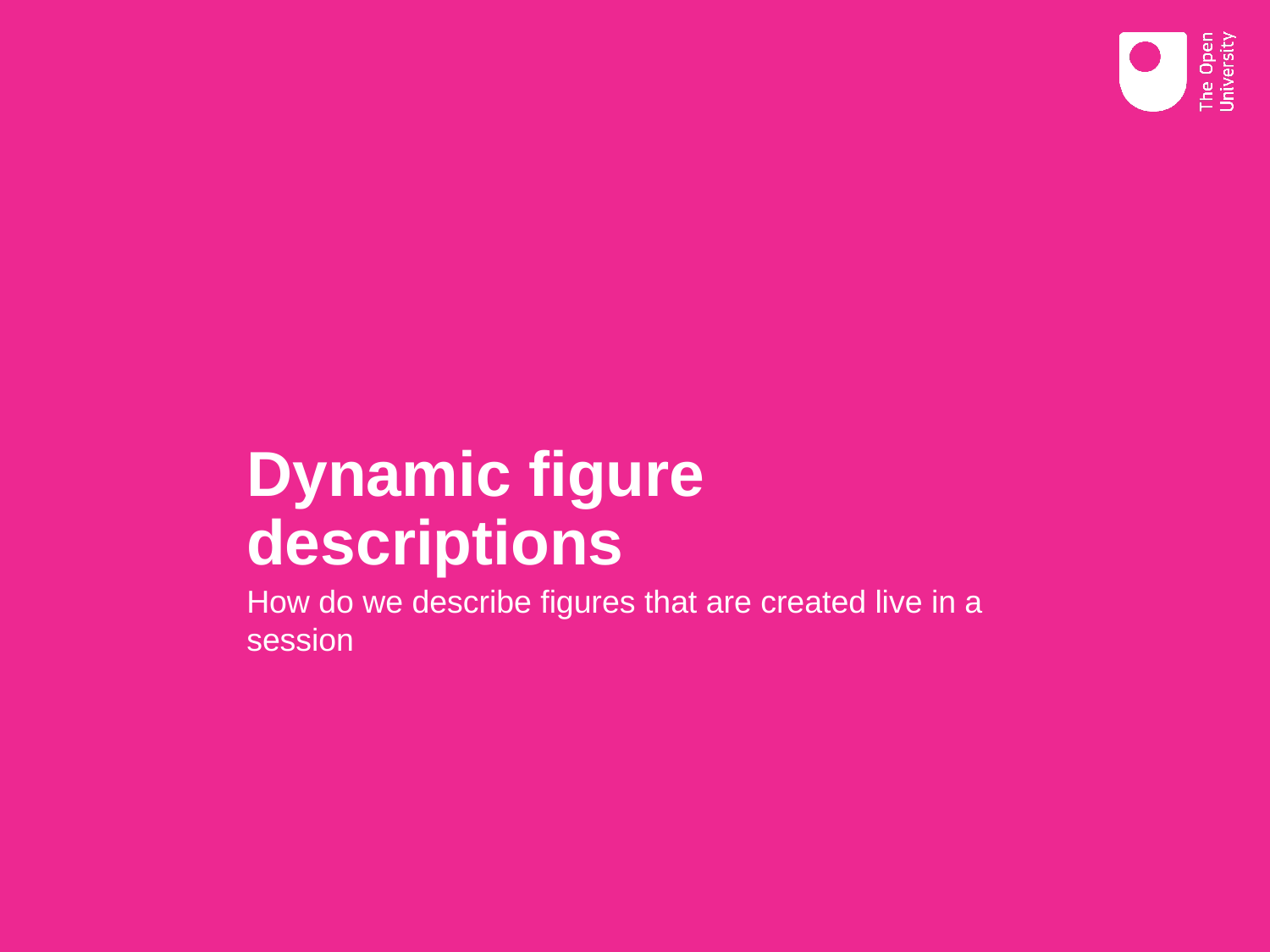

# Dynamic figure descriptions
How do we describe figures that are created live in a session